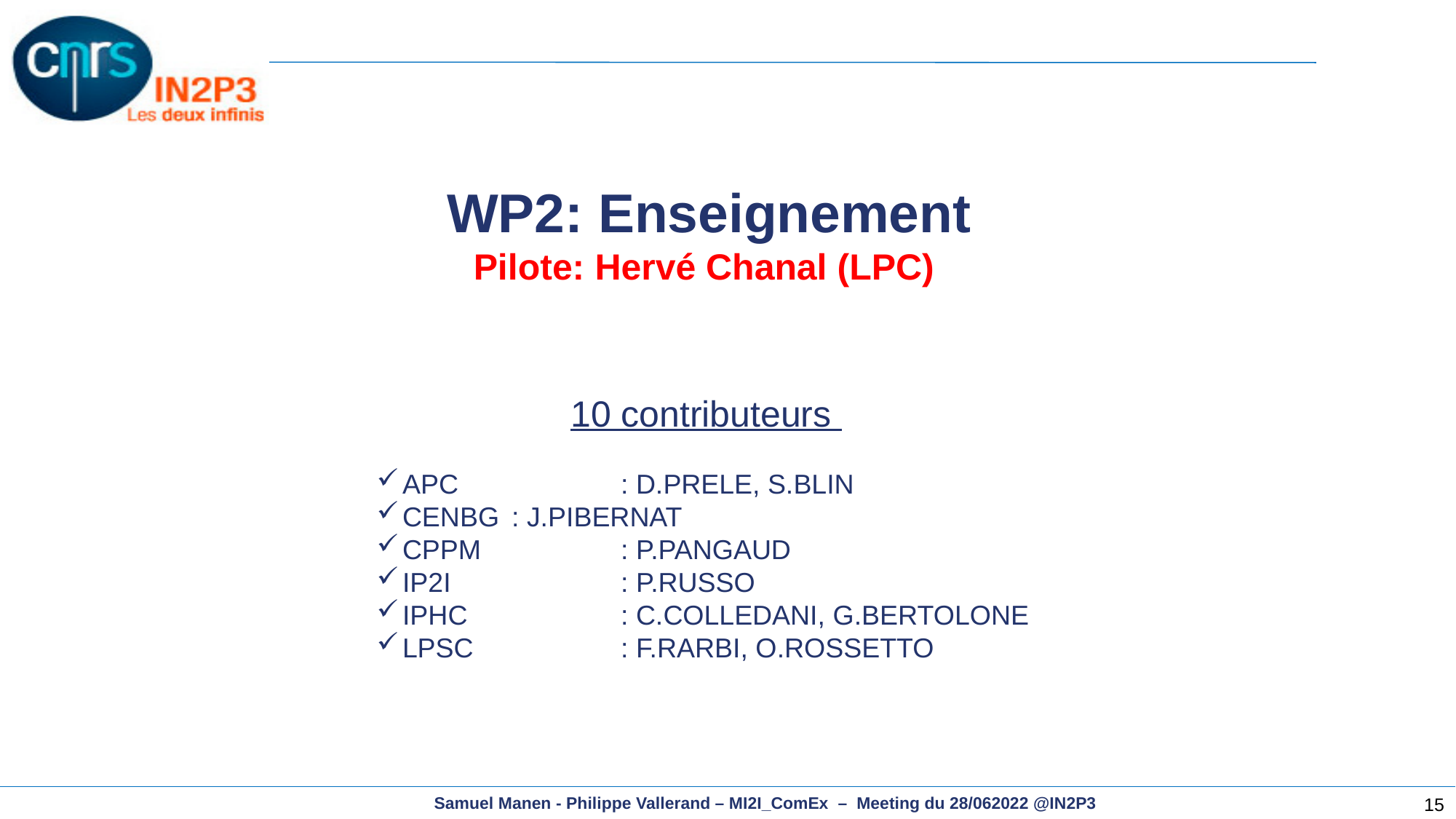

WP2: Enseignement
Pilote: Hervé Chanal (LPC)

10 contributeurs

APC 		: D.PRELE, S.BLIN
CENBG 	: J.PIBERNAT
CPPM	 	: P.PANGAUD
IP2I		: P.RUSSO
IPHC 		: C.COLLEDANI, G.BERTOLONE
LPSC		: F.RARBI, O.ROSSETTO

15